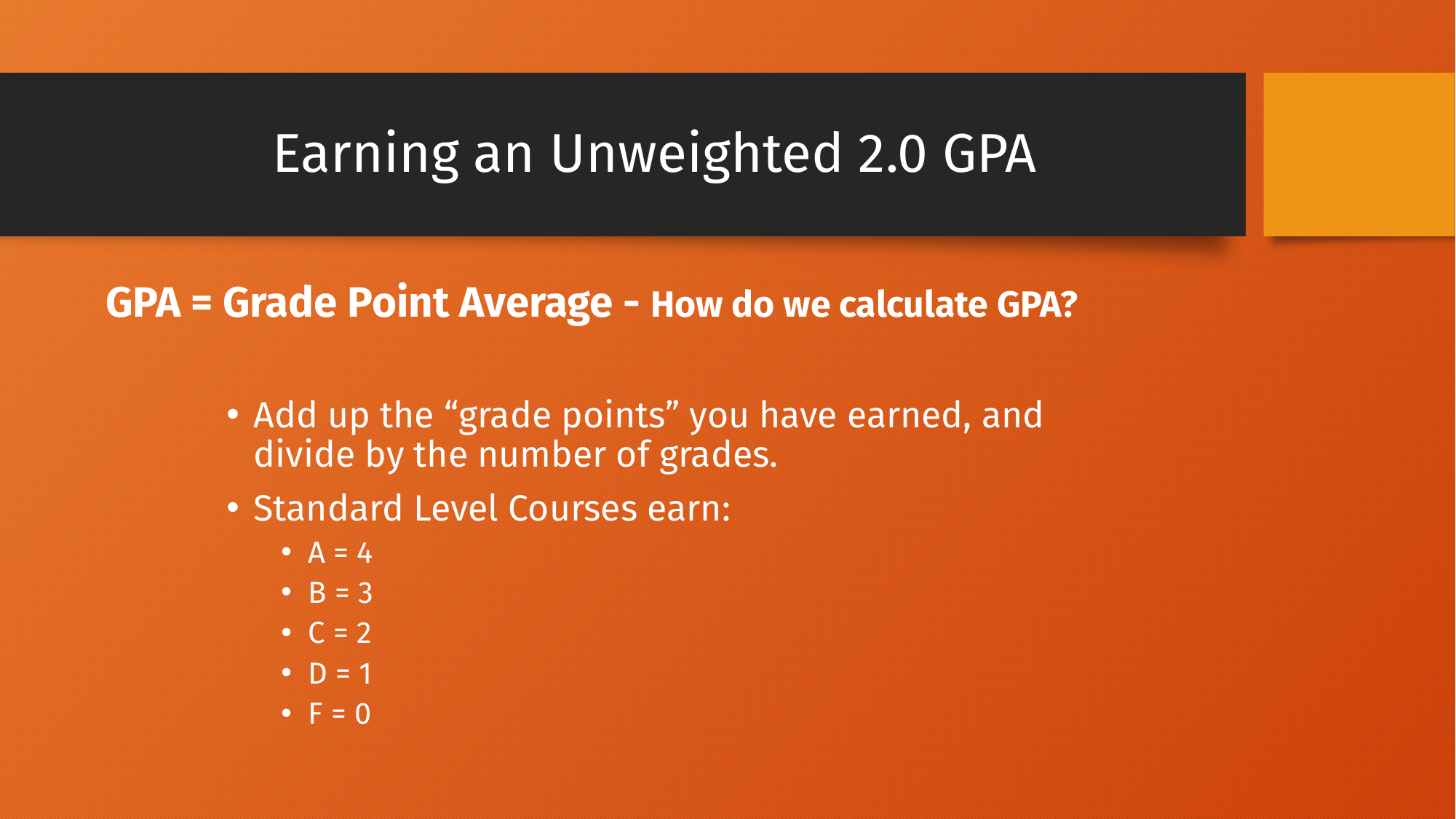

# Earning an Unweighted 2.0 GPA
GPA = Grade Point Average - How do we calculate GPA?
Add up the “grade points” you have earned, and divide by the number of grades.
Standard Level Courses earn:
A = 4
B = 3
C = 2
D = 1
F = 0